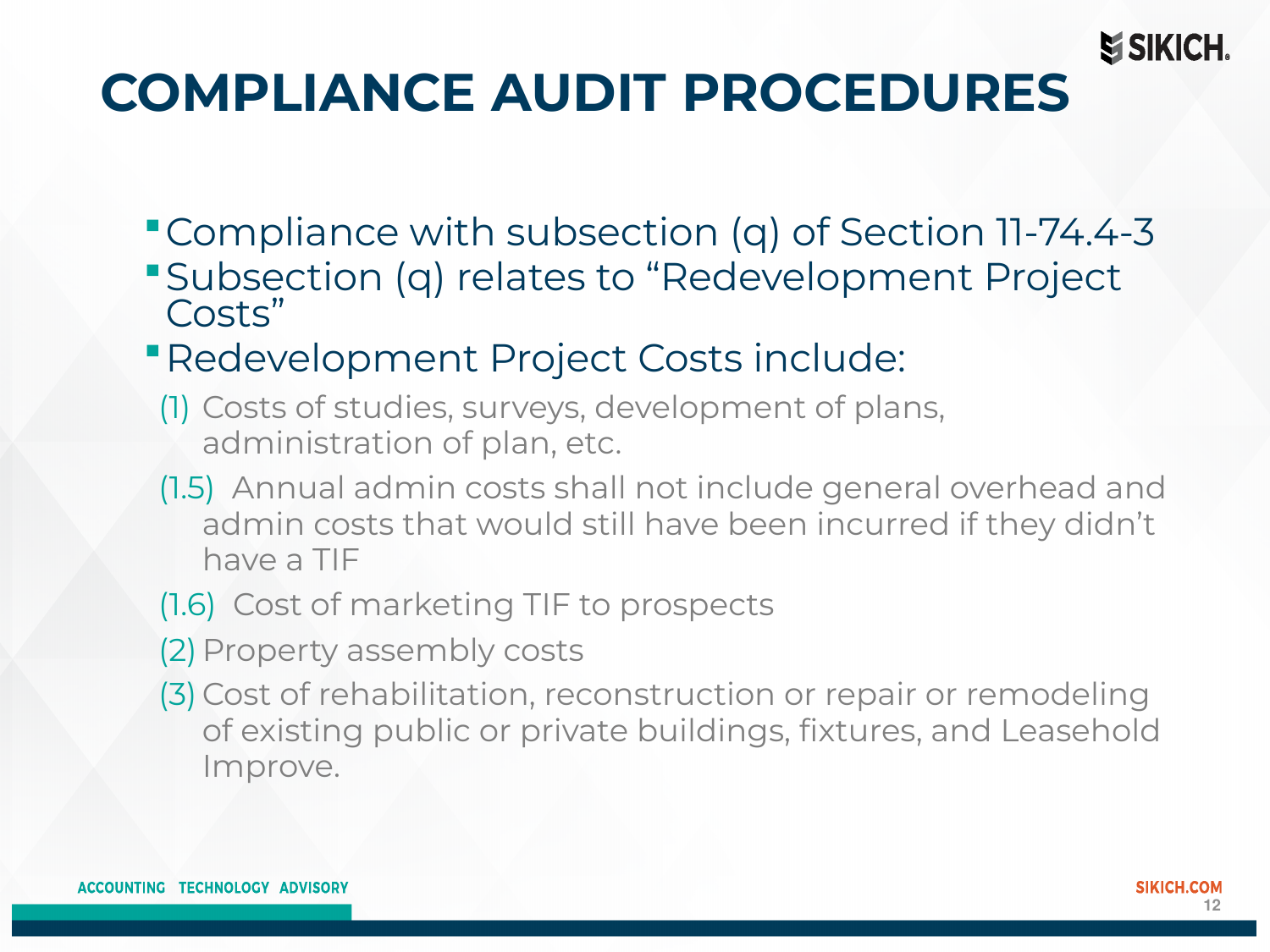

# Compliance Audit Procedures
Compliance with subsection (q) of Section 11-74.4-3
Subsection (q) relates to “Redevelopment Project Costs”
Redevelopment Project Costs include:
Costs of studies, surveys, development of plans, administration of plan, etc.
(1.5)  Annual admin costs shall not include general overhead and admin costs that would still have been incurred if they didn’t have a TIF
(1.6)  Cost of marketing TIF to prospects
Property assembly costs
Cost of rehabilitation, reconstruction or repair or remodeling of existing public or private buildings, fixtures, and Leasehold Improve.

12